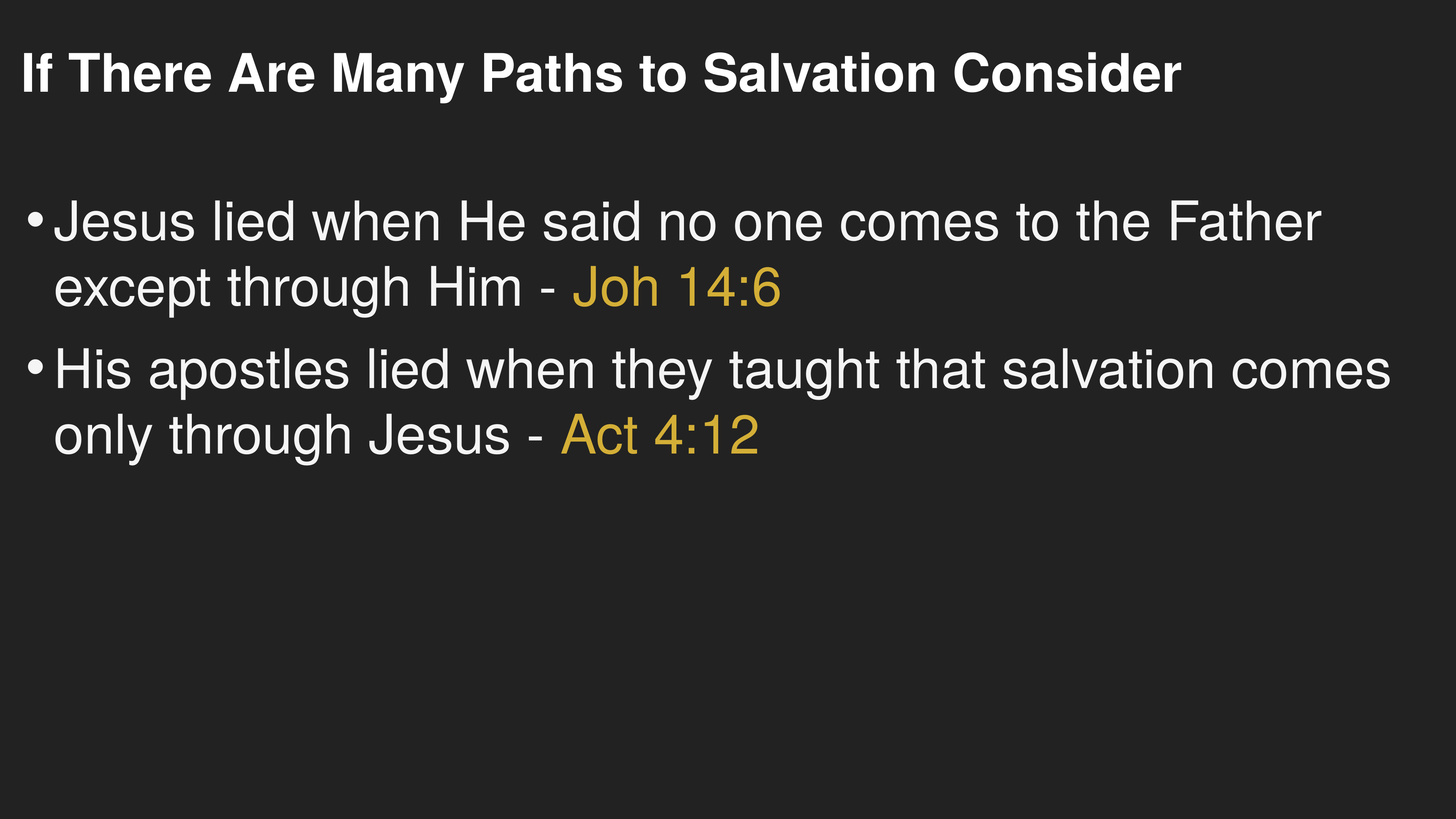

If There Are Many Paths to Salvation Consider
Jesus lied when He said no one comes to the Father except through Him - Joh 14:6
His apostles lied when they taught that salvation comes only through Jesus - Act 4:12